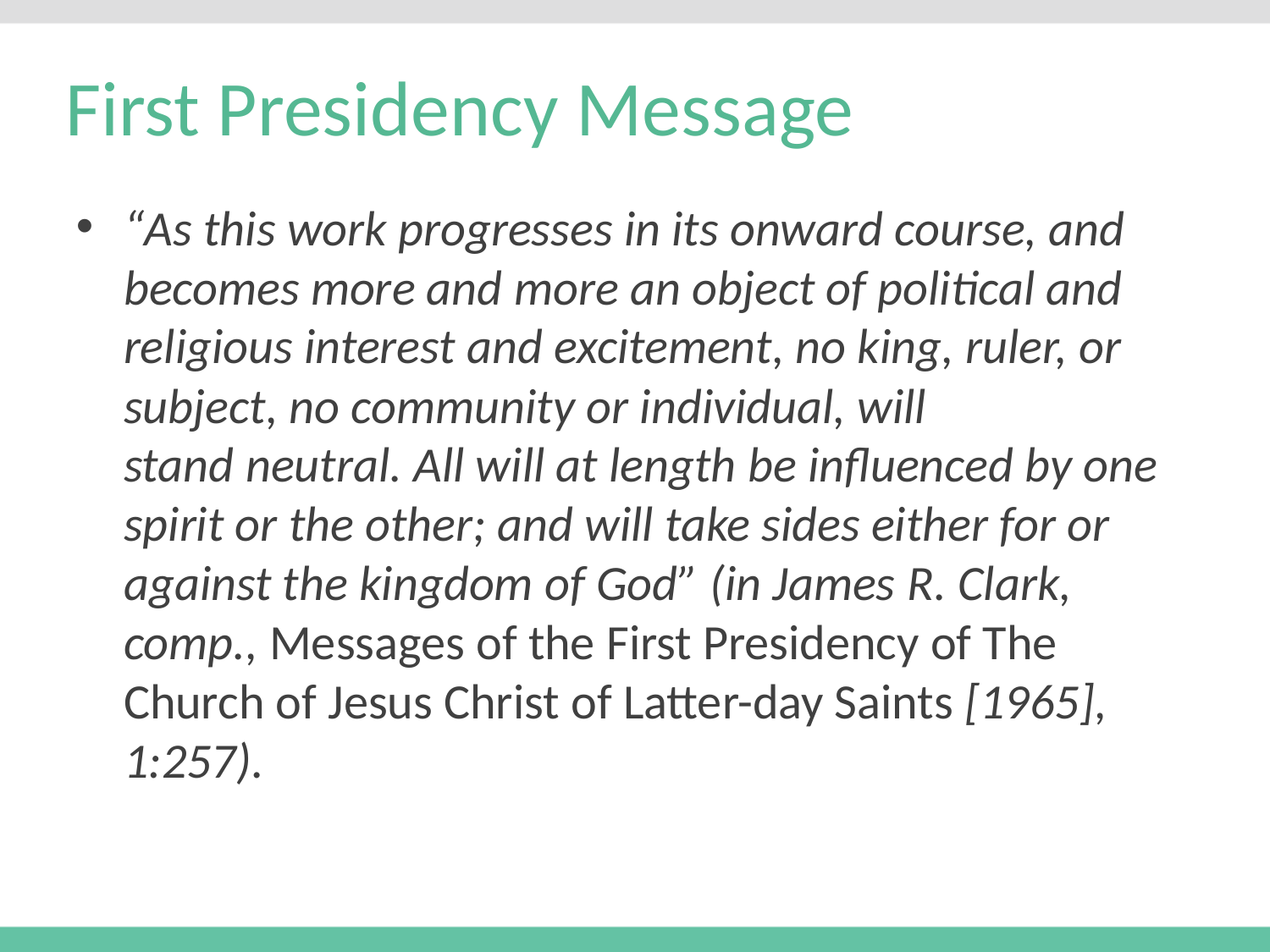

# First Presidency Message
“As this work progresses in its onward course, and becomes more and more an object of political and religious interest and excitement, no king, ruler, or subject, no community or individual, will stand neutral. All will at length be influenced by one spirit or the other; and will take sides either for or against the kingdom of God” (in James R. Clark, comp., Messages of the First Presidency of The Church of Jesus Christ of Latter-day Saints [1965], 1:257).